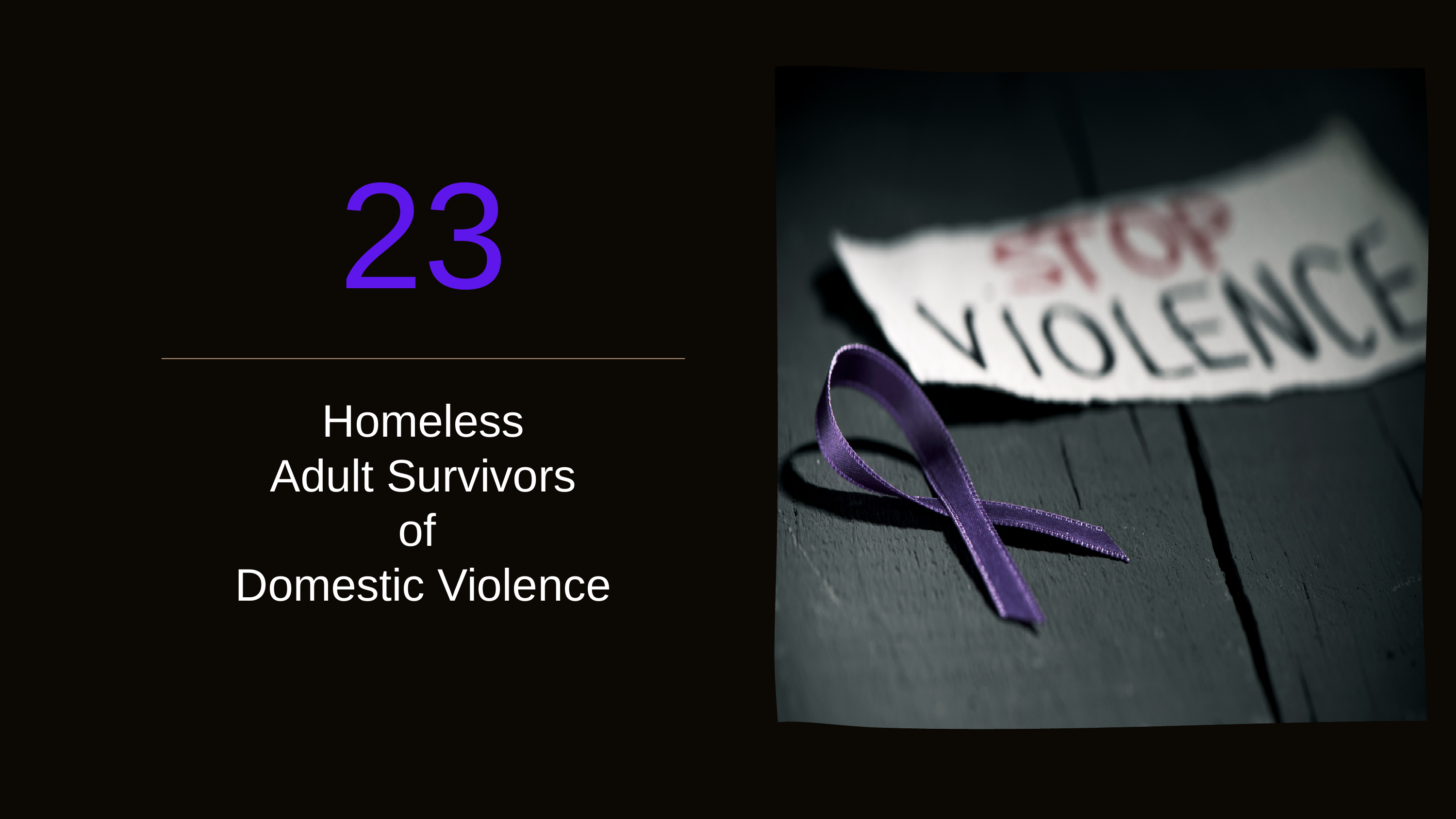

23

Homeless
 Adult Survivors
of
Domestic Violence